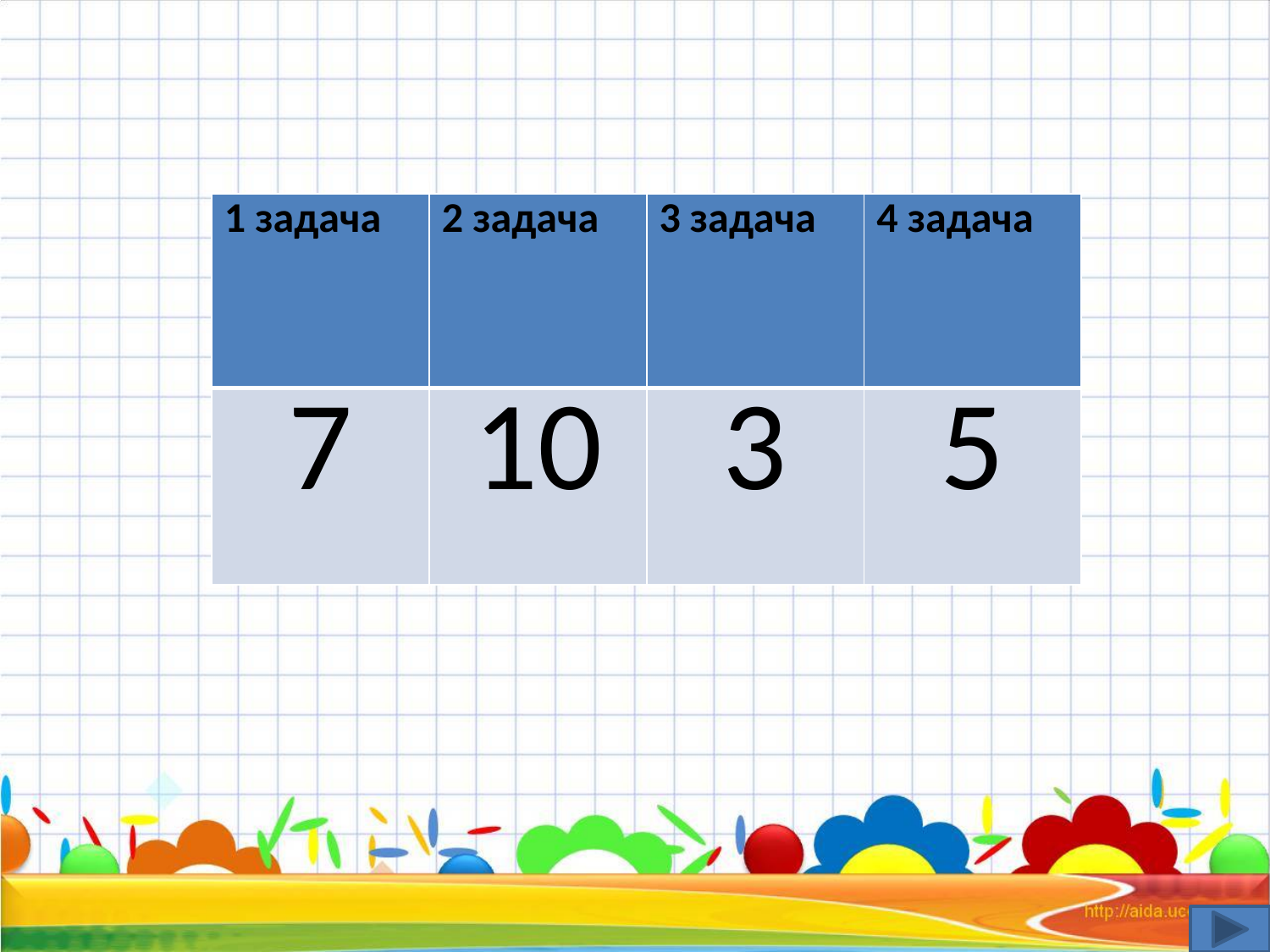

| 1 задача | 2 задача | 3 задача | 4 задача |
| --- | --- | --- | --- |
| 7 | 10 | 3 | 5 |